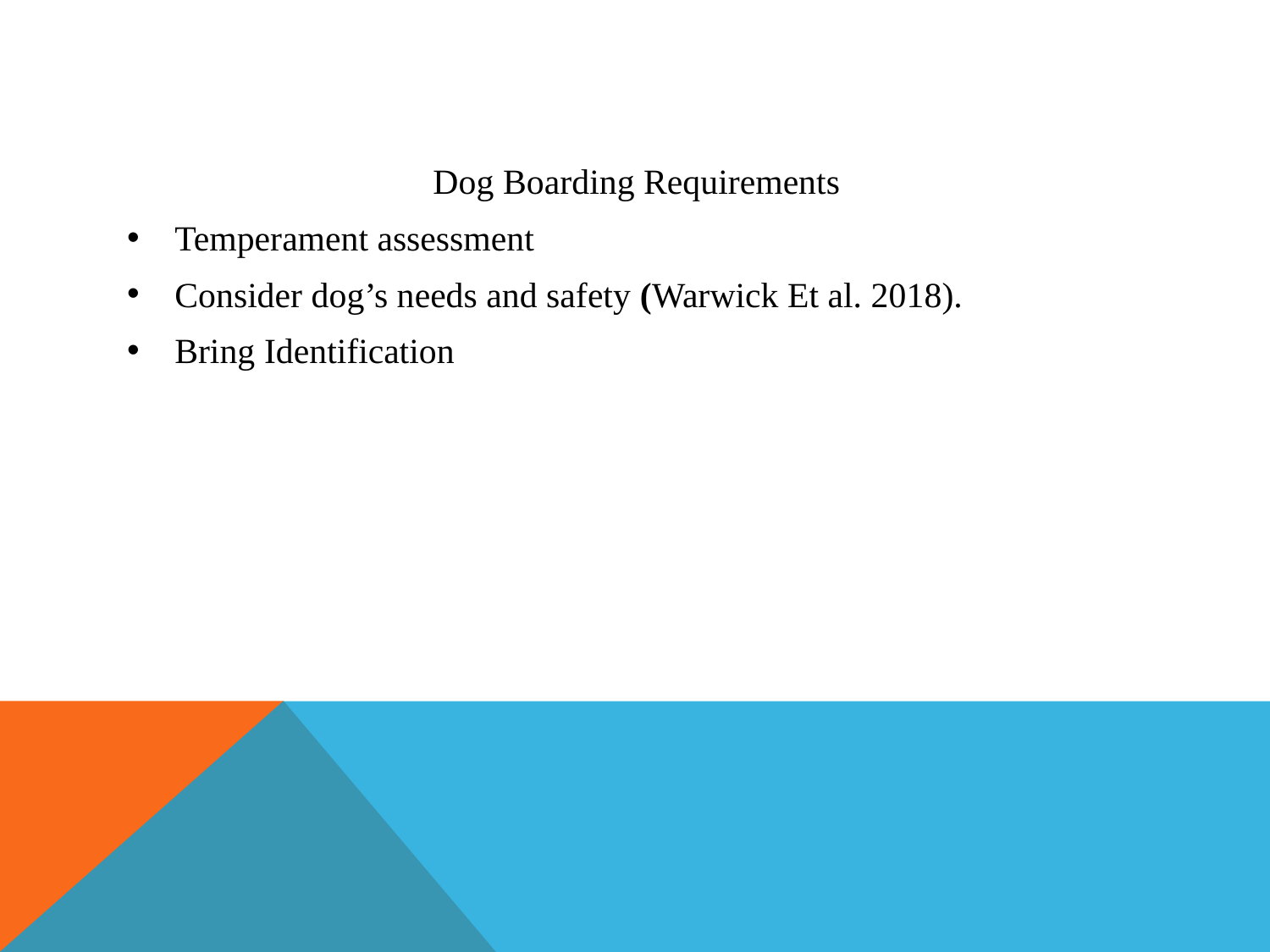

Dog Boarding Requirements
Temperament assessment
Consider dog’s needs and safety (Warwick Et al. 2018).
Bring Identification